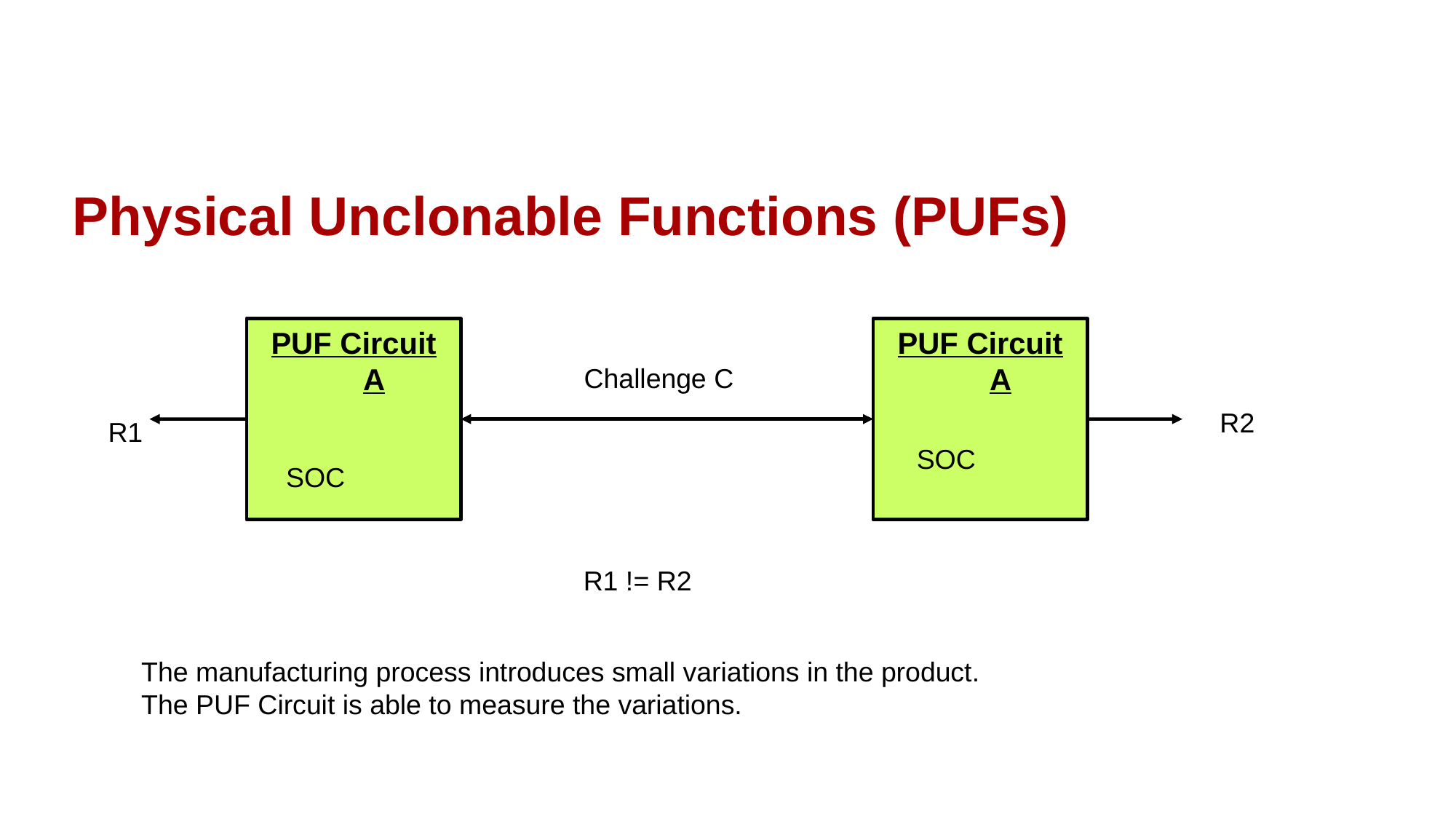

# Physical Unclonable Functions (PUFs)
PUF Circuit A
PUF Circuit A
Challenge C
R2
R1
SOC
SOC
R1 != R2
The manufacturing process introduces small variations in the product.
The PUF Circuit is able to measure the variations.